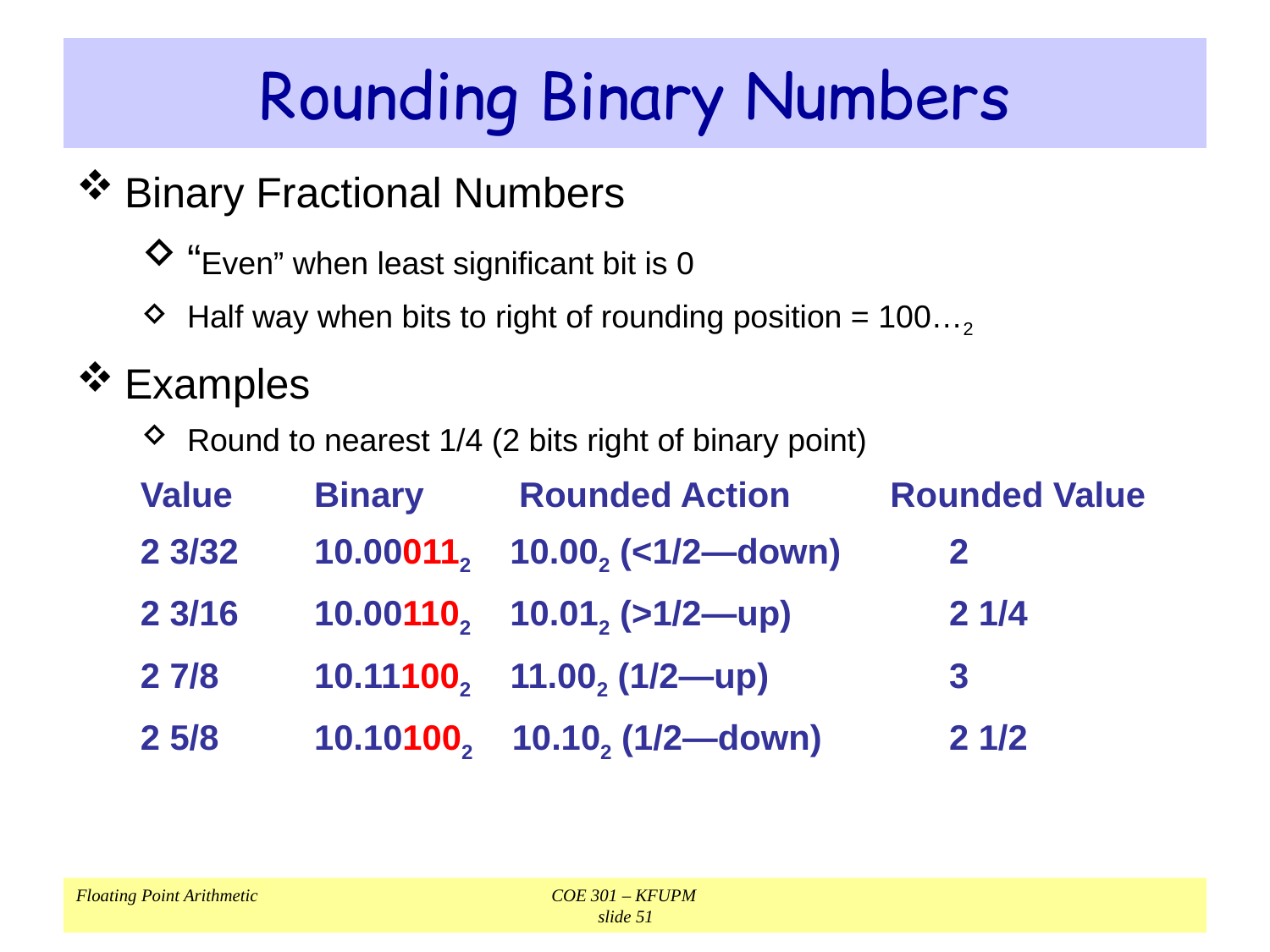

# Rounding Binary Numbers
Binary Fractional Numbers
“Even” when least significant bit is 0
Half way when bits to right of rounding position = 100…2
Examples
Round to nearest 1/4 (2 bits right of binary point)
Value 	Binary 	        Rounded Action 	       Rounded Value
2 3/32 	10.000112    10.002 (<1/2—down) 	2
2 3/16 	10.001102    10.012 (>1/2—up) 		2 1/4
2 7/8 	10.111002    11.002 (1/2—up) 		3
2 5/8 	10.101002    10.102 (1/2—down) 	2 1/2